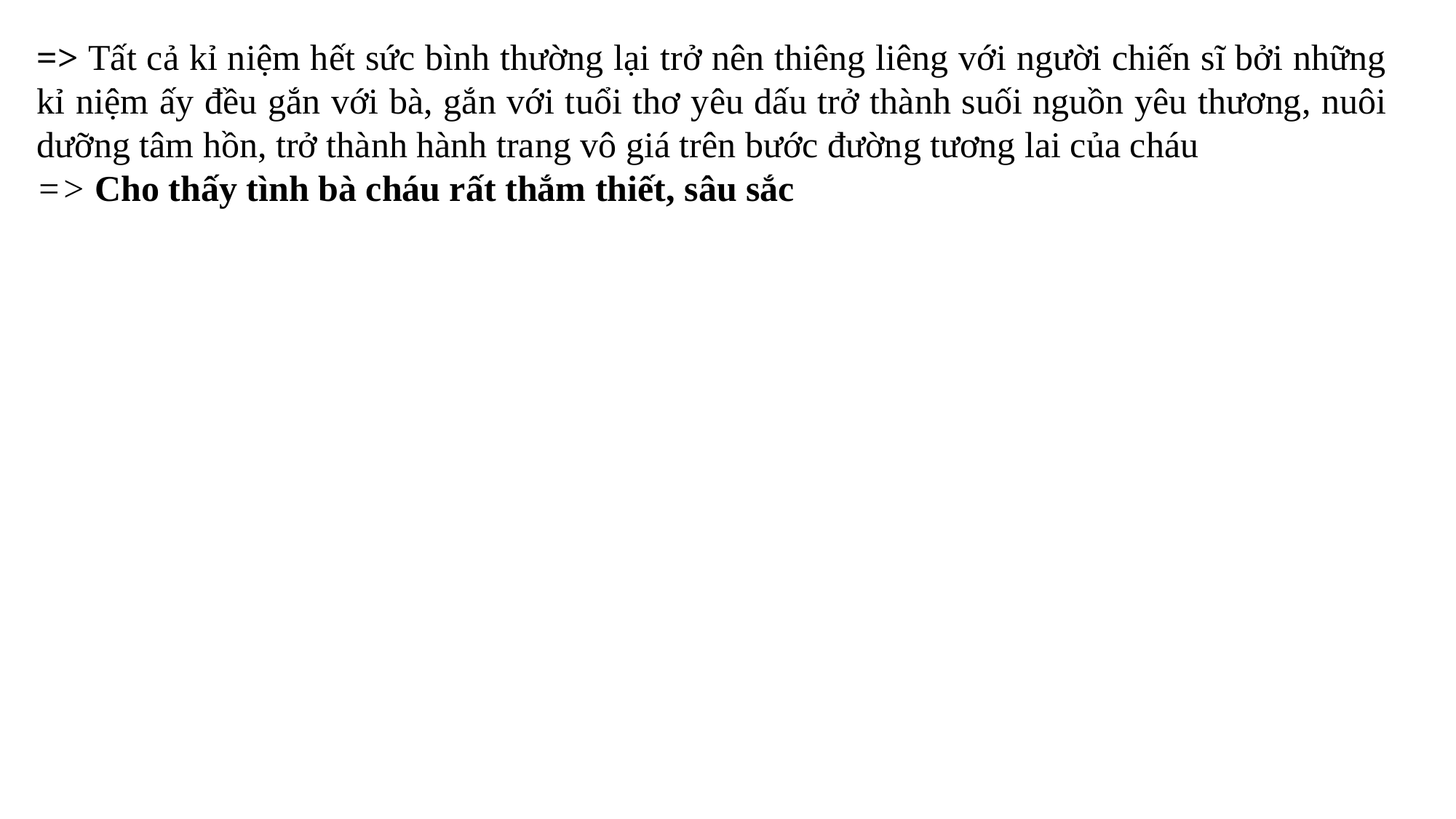

=> Tất cả kỉ niệm hết sức bình thường lại trở nên thiêng liêng với người chiến sĩ bởi những kỉ niệm ấy đều gắn với bà, gắn với tuổi thơ yêu dấu trở thành suối nguồn yêu thương, nuôi dưỡng tâm hồn, trở thành hành trang vô giá trên bước đường tương lai của cháu
=> Cho thấy tình bà cháu rất thắm thiết, sâu sắc